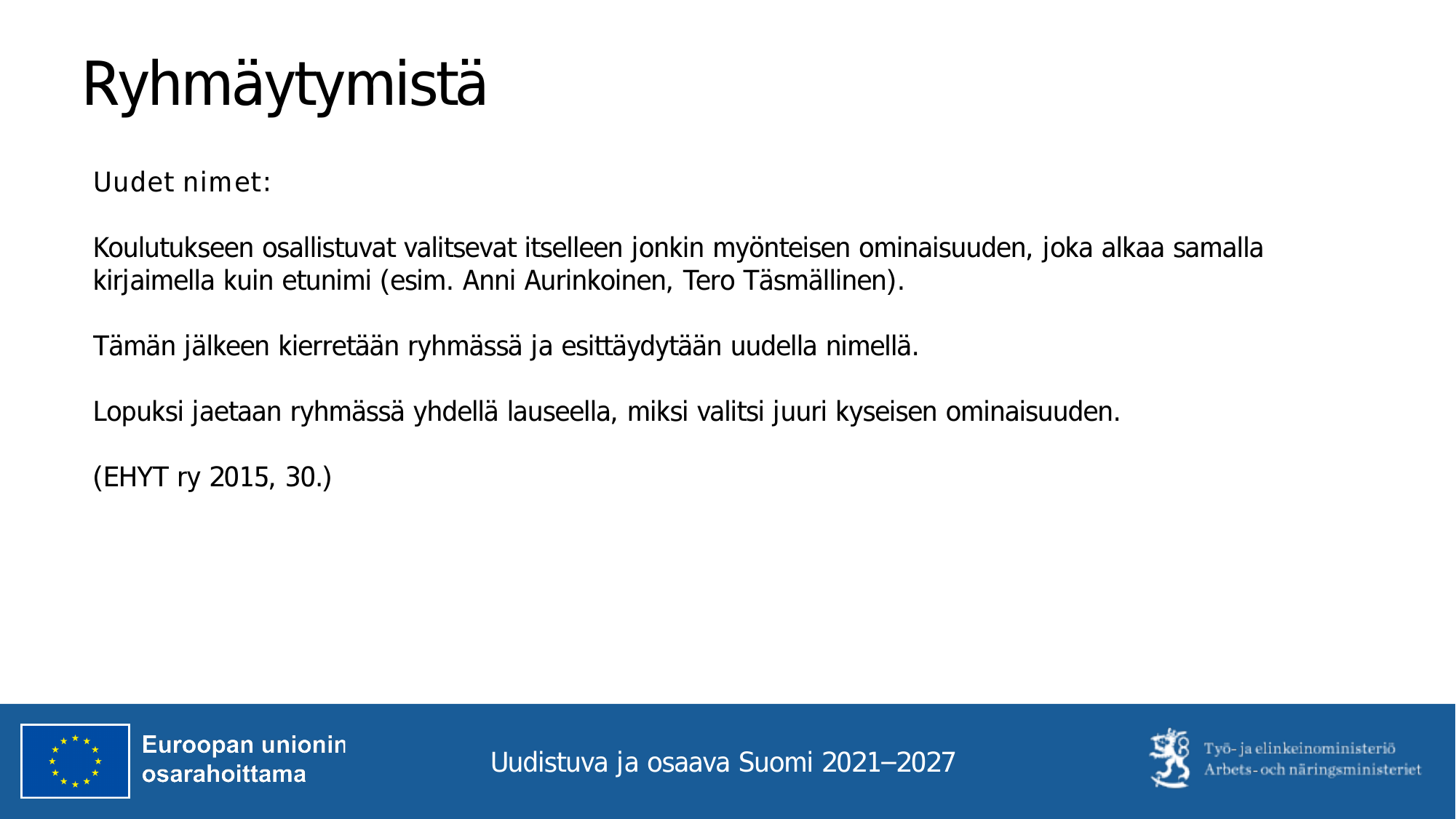

# Ryhmäytymistä
Uudet nimet:

Koulutukseen osallistuvat valitsevat itselleen jonkin myönteisen ominaisuuden, joka alkaa samalla kirjaimella kuin etunimi (esim. Anni Aurinkoinen, Tero Täsmällinen).

Tämän jälkeen kierretään ryhmässä ja esittäydytään uudella nimellä.

Lopuksi jaetaan ryhmässä yhdellä lauseella, miksi valitsi juuri kyseisen ominaisuuden.

(EHYT ry 2015, 30.)